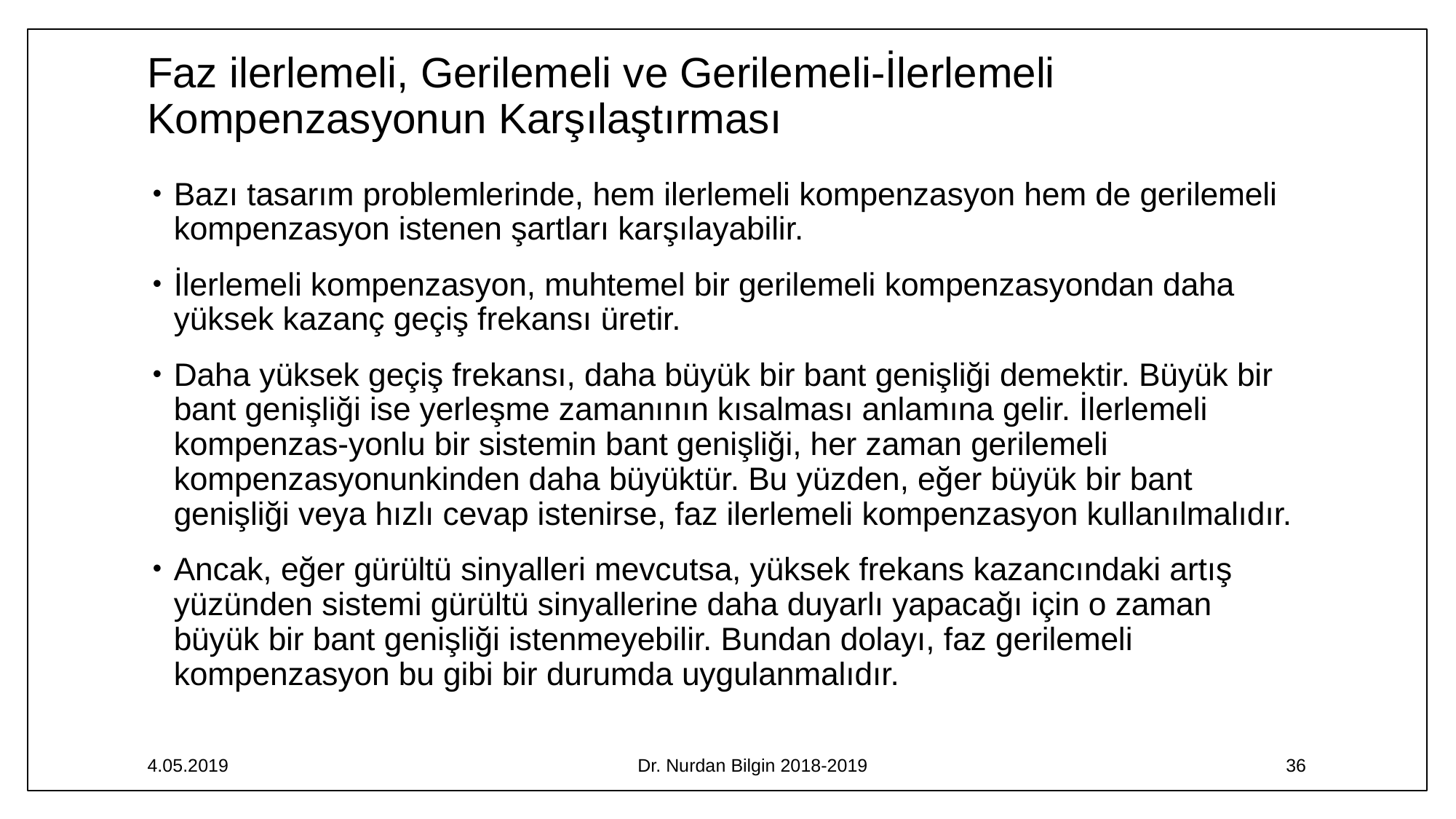

# Faz ilerlemeli, Gerilemeli ve Gerilemeli-İlerlemeli Kompenzasyonun Karşılaştırması
Bazı tasarım problemlerinde, hem ilerlemeli kompenzasyon hem de gerilemeli kompenzasyon istenen şartları karşılayabilir.
İlerlemeli kompenzasyon, muhtemel bir gerilemeli kompenzasyondan daha yüksek kazanç geçiş frekansı üretir.
Daha yüksek geçiş frekansı, daha büyük bir bant genişliği demektir. Büyük bir bant genişliği ise yerleşme zamanının kısalması anlamına gelir. İlerlemeli kompenzas-yonlu bir sistemin bant genişliği, her zaman gerilemeli kompenzasyonunkinden daha büyüktür. Bu yüzden, eğer büyük bir bant genişliği veya hızlı cevap istenirse, faz ilerlemeli kompenzasyon kullanılmalıdır.
Ancak, eğer gürültü sinyalleri mevcutsa, yüksek frekans kazancındaki artış yüzünden sistemi gürültü sinyallerine daha duyarlı yapacağı için o zaman büyük bir bant genişliği istenmeyebilir. Bundan dolayı, faz gerilemeli kompenzasyon bu gibi bir durumda uygulanmalıdır.
4.05.2019
Dr. Nurdan Bilgin 2018-2019
36